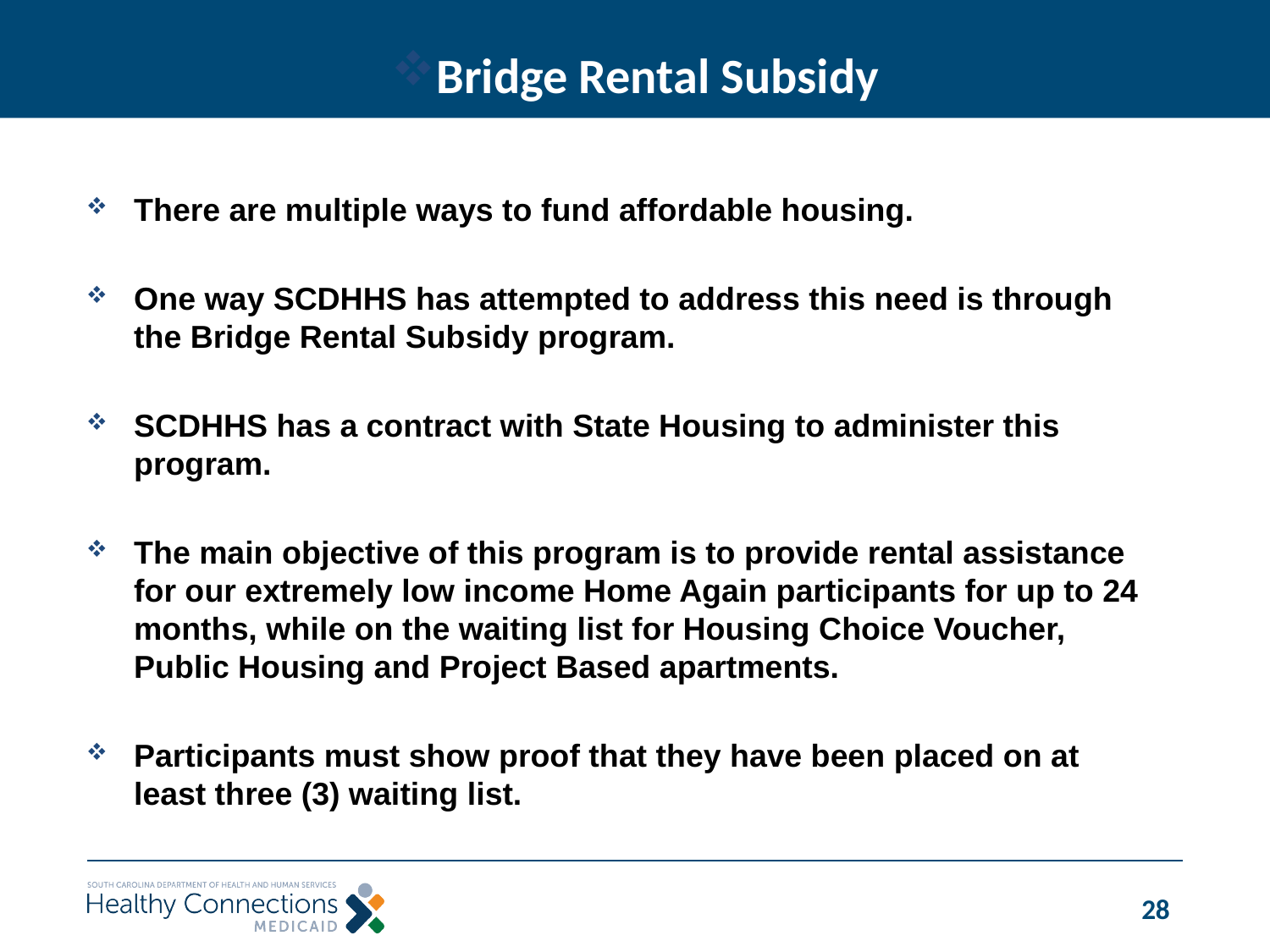

# Bridge Rental Subsidy
There are multiple ways to fund affordable housing.

One way SCDHHS has attempted to address this need is through the Bridge Rental Subsidy program.

SCDHHS has a contract with State Housing to administer this program.

The main objective of this program is to provide rental assistance for our extremely low income Home Again participants for up to 24 months, while on the waiting list for Housing Choice Voucher, Public Housing and Project Based apartments.

Participants must show proof that they have been placed on at least three (3) waiting list.

28